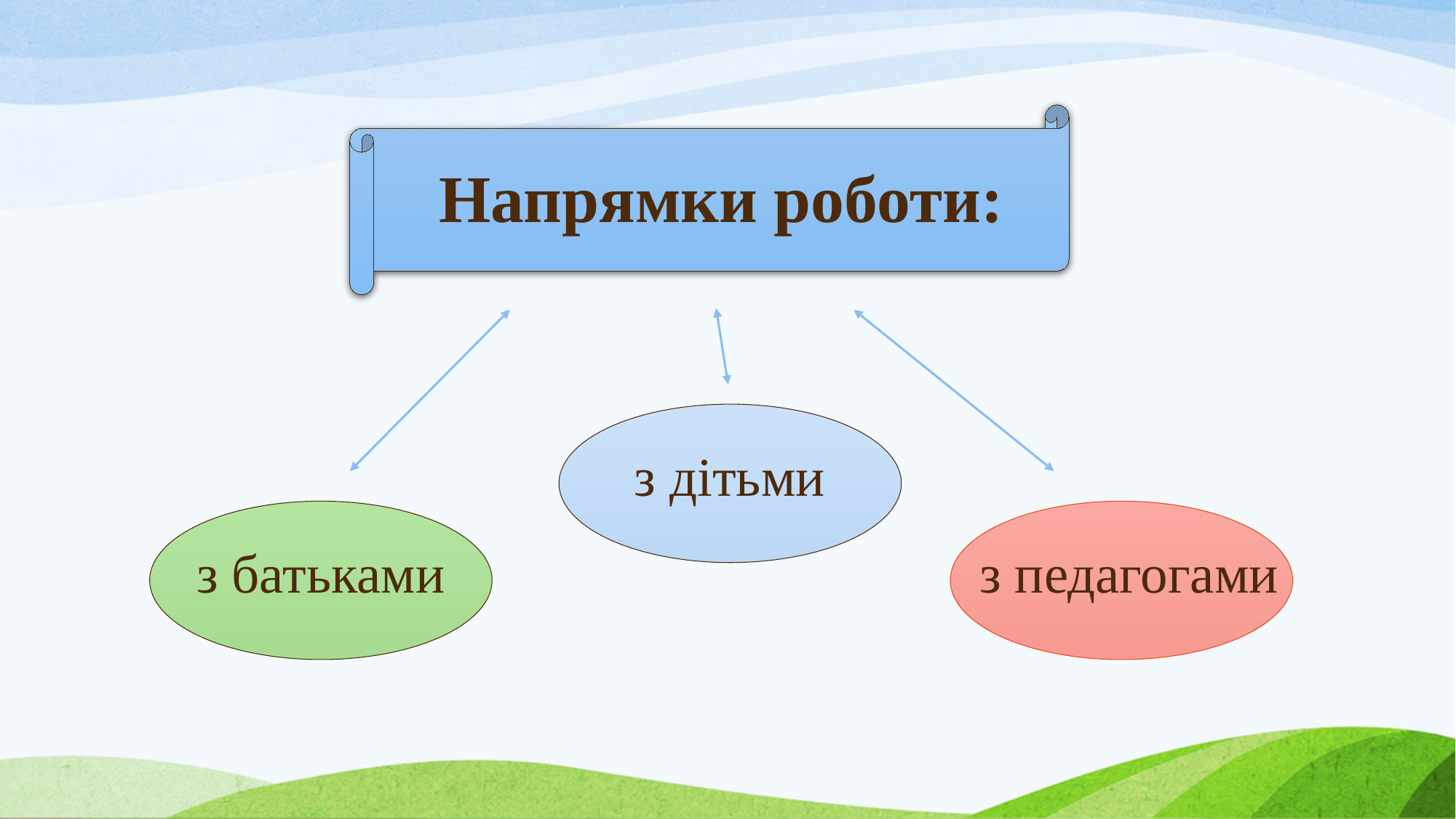

# Напрямки роботи:

з дітьми

з батьками
з педагогами